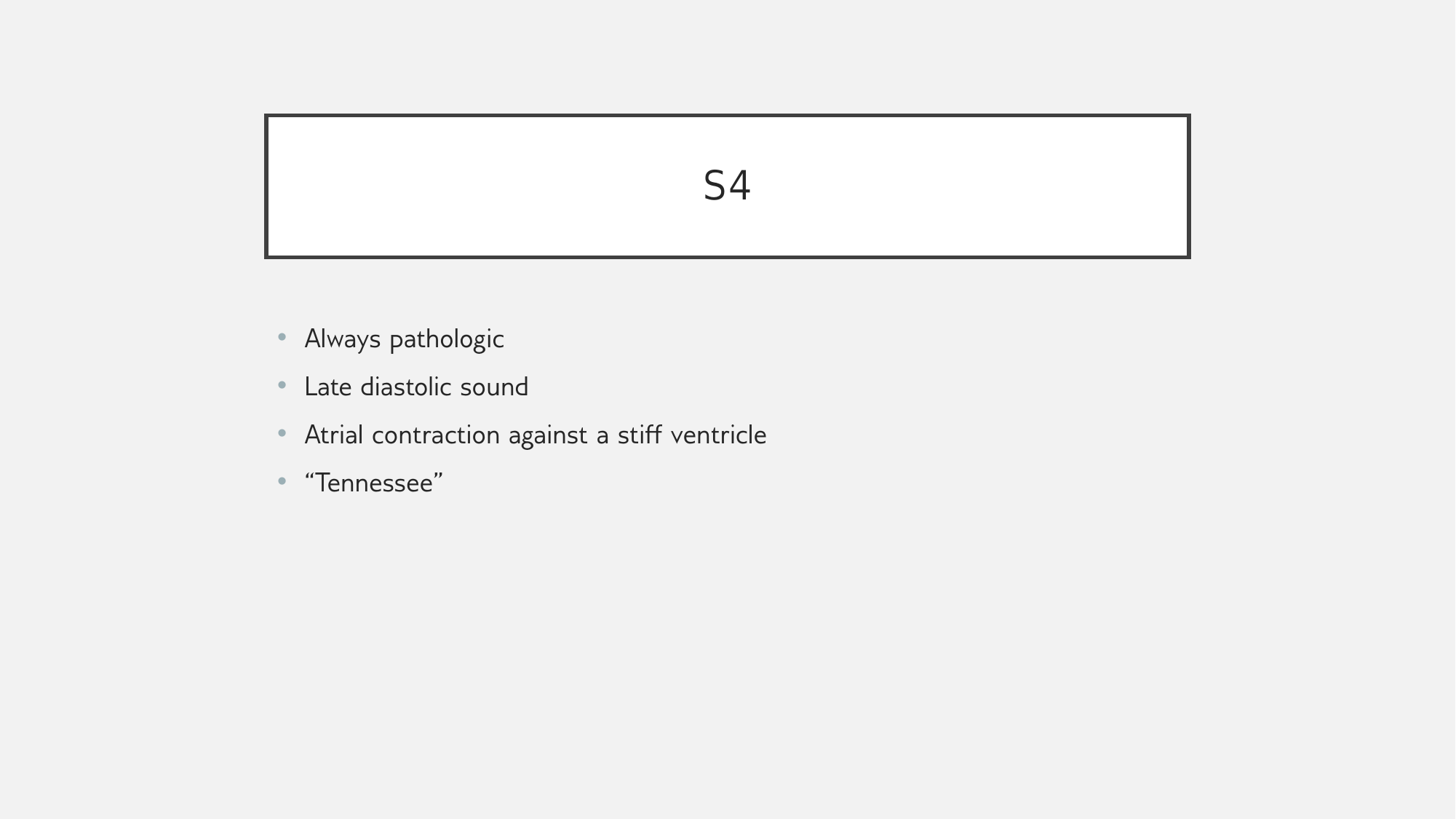

# s4
Always pathologic
Late diastolic sound
Atrial contraction against a stiff ventricle
“Tennessee”